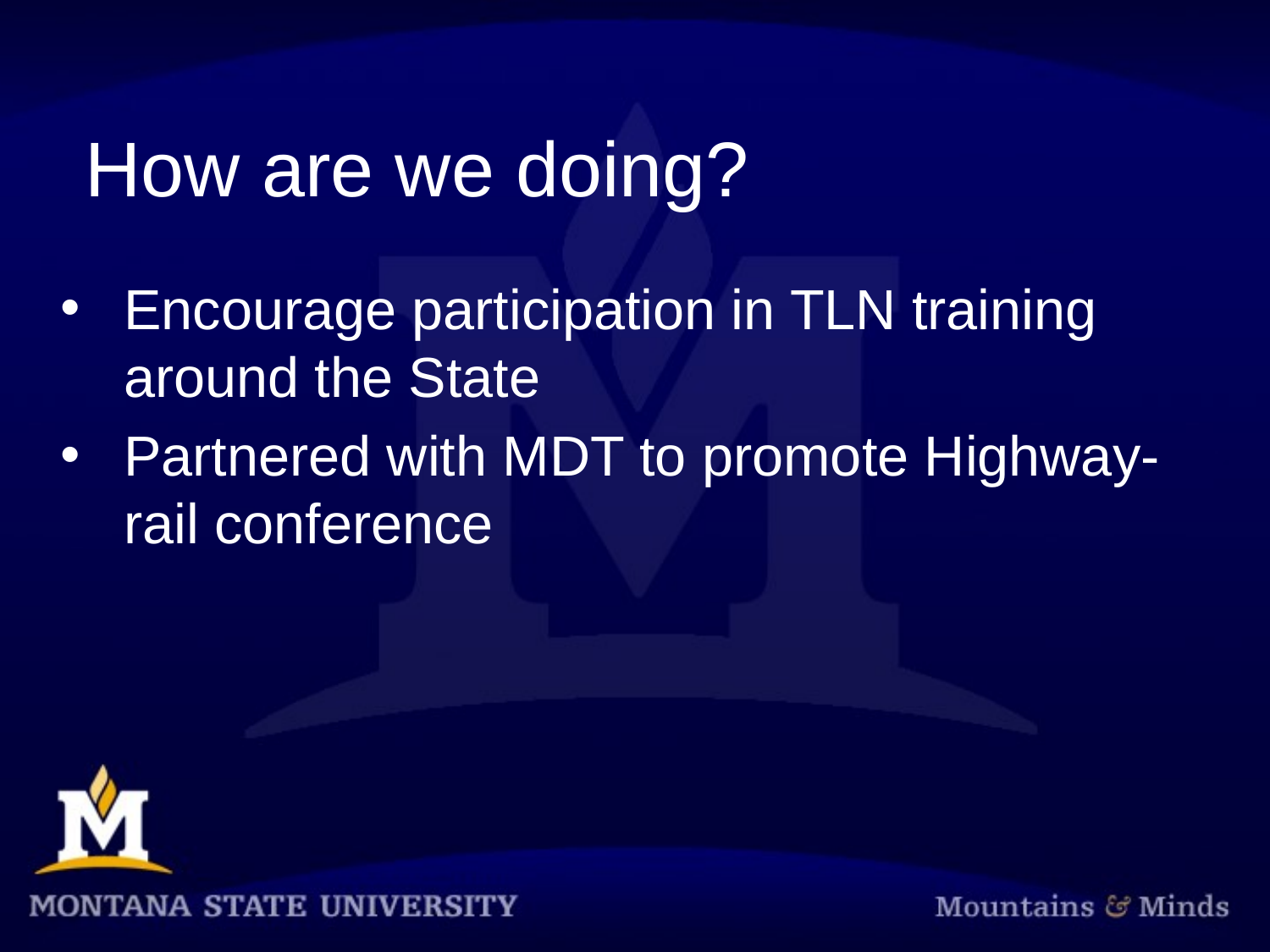

How are we doing?
Encourage participation in TLN training around the State
Partnered with MDT to promote Highway-rail conference